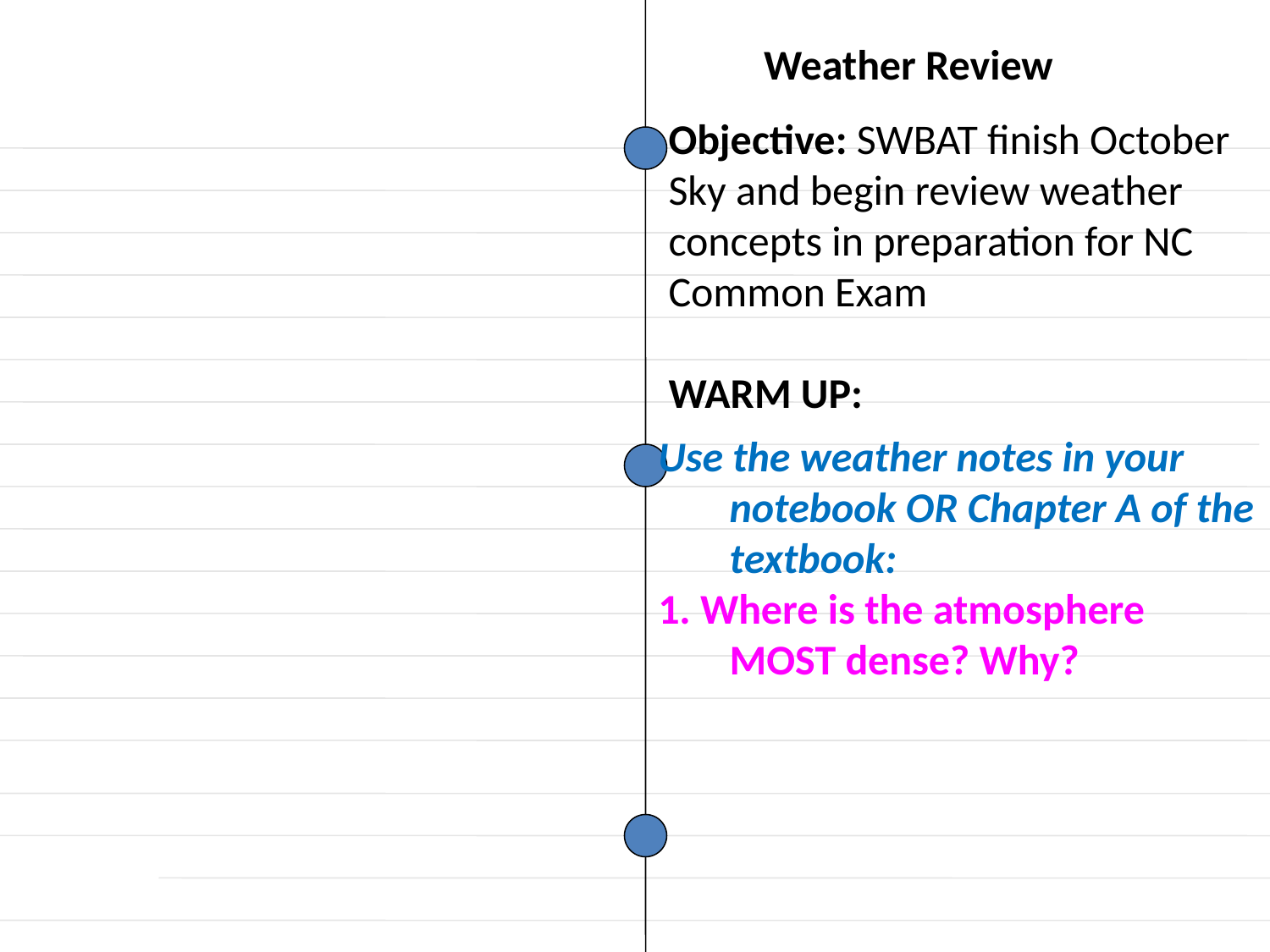

Weather Review

Objective: SWBAT finish October Sky and begin review weather concepts in preparation for NC Common Exam

WARM UP:

Use the weather notes in your notebook OR Chapter A of the textbook:
1. Where is the atmosphere MOST dense? Why?